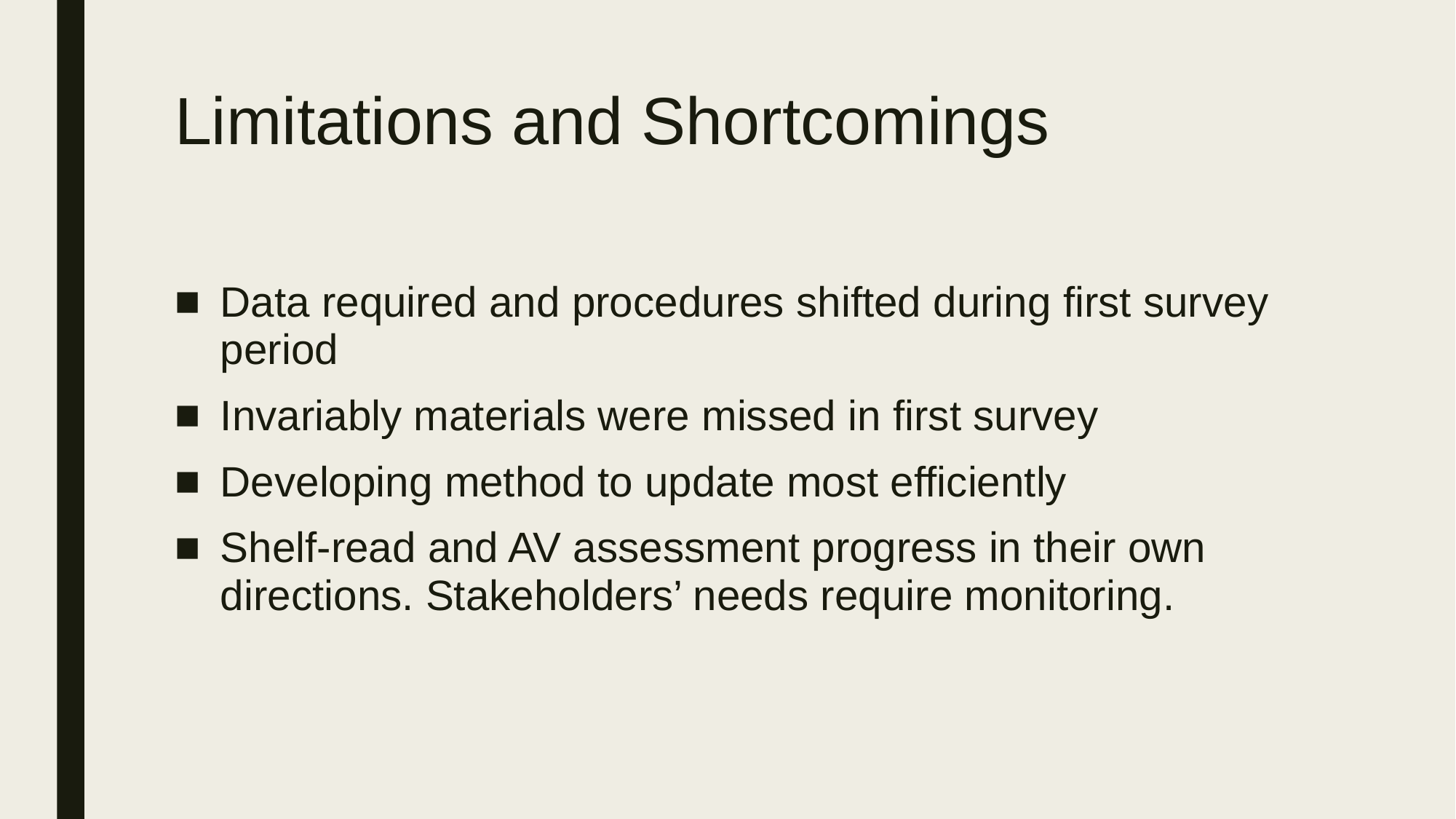

# Limitations and Shortcomings
Data required and procedures shifted during first survey period
Invariably materials were missed in first survey
Developing method to update most efficiently
Shelf-read and AV assessment progress in their own directions. Stakeholders’ needs require monitoring.